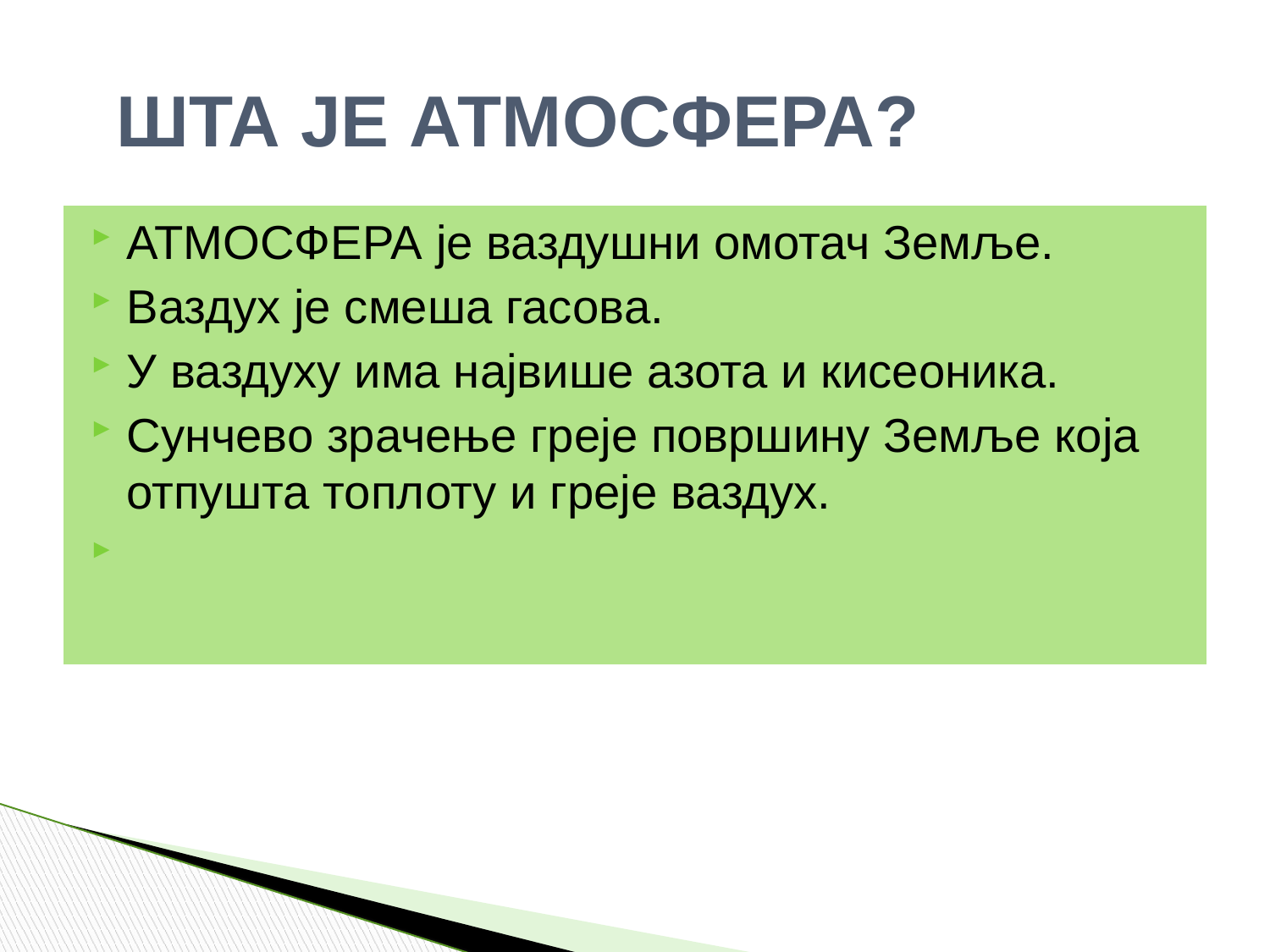

# ШТА ЈЕ АТМОСФЕРА?
АТМОСФЕРА је ваздушни омотач Земље.
Ваздух је смеша гасова.
У ваздуху има највише азота и кисеоника.
Сунчево зрачење греје површину Земље која отпушта топлоту и греје ваздух.